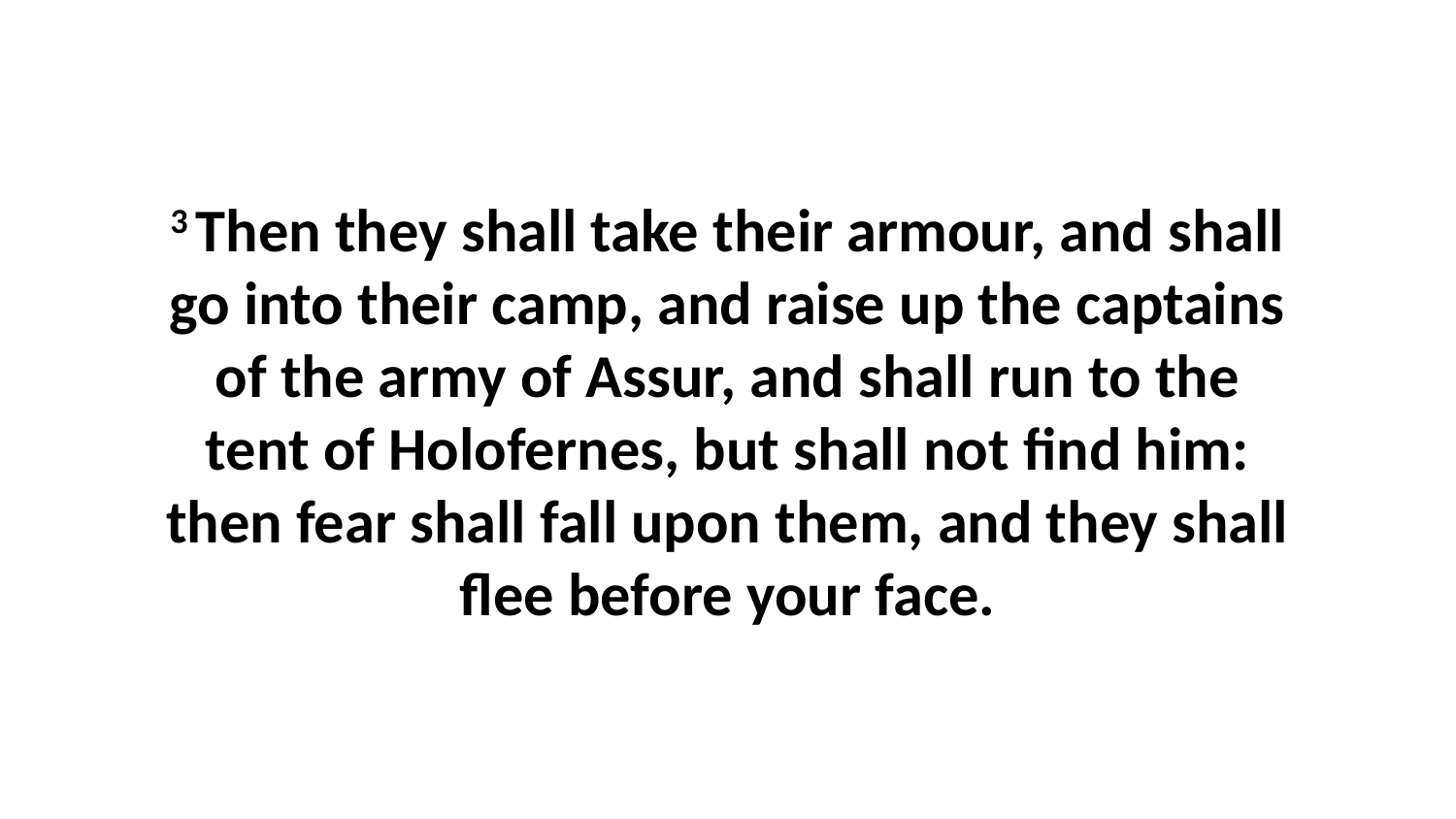

3 Then they shall take their armour, and shall go into their camp, and raise up the captains of the army of Assur, and shall run to the tent of Holofernes, but shall not find him: then fear shall fall upon them, and they shall flee before your face.